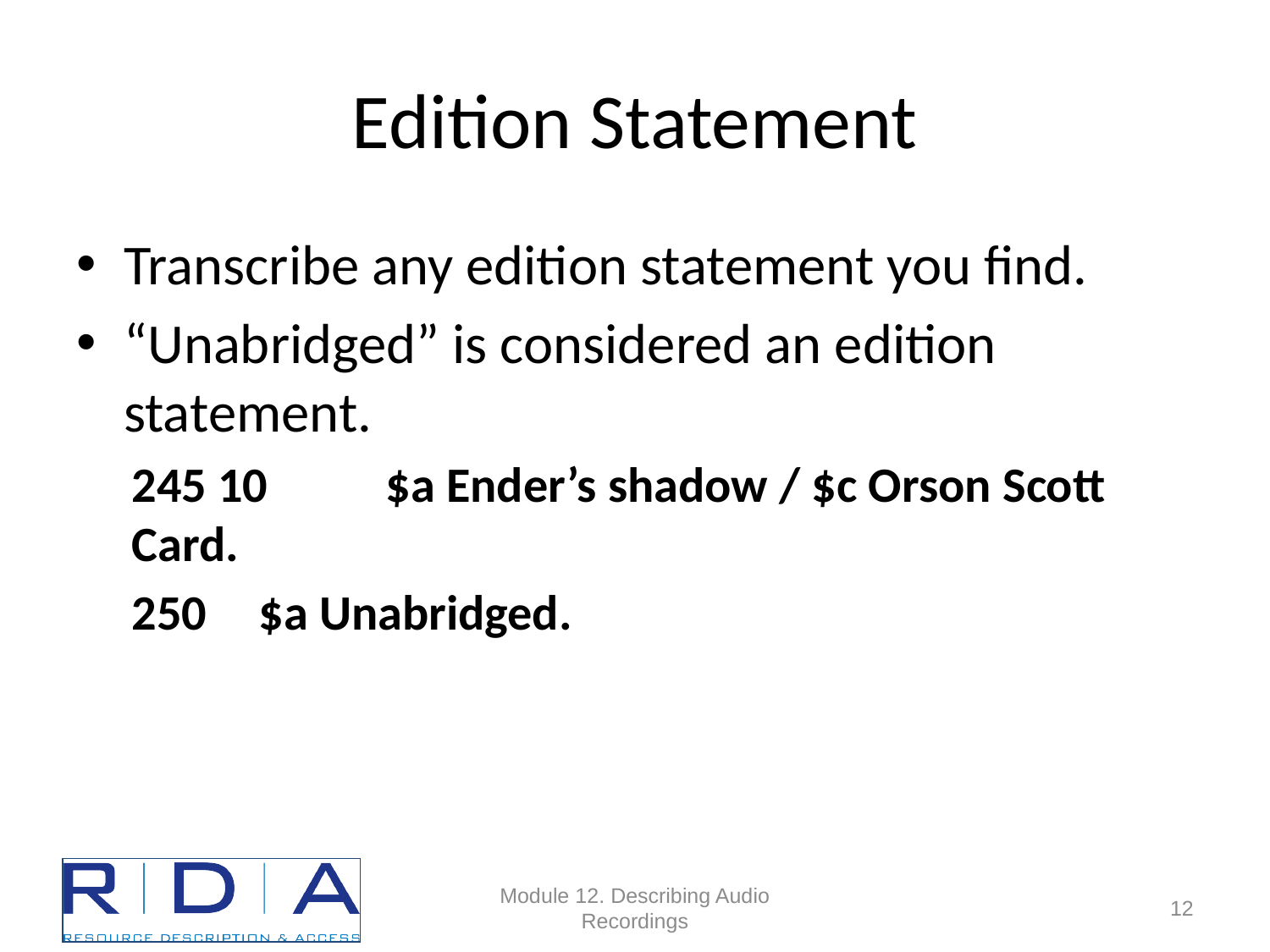

# Edition Statement
Transcribe any edition statement you find.
“Unabridged” is considered an edition statement.
245 10	$a Ender’s shadow / $c Orson Scott Card.
250	$a Unabridged.

Module 12. Describing Audio Recordings
12